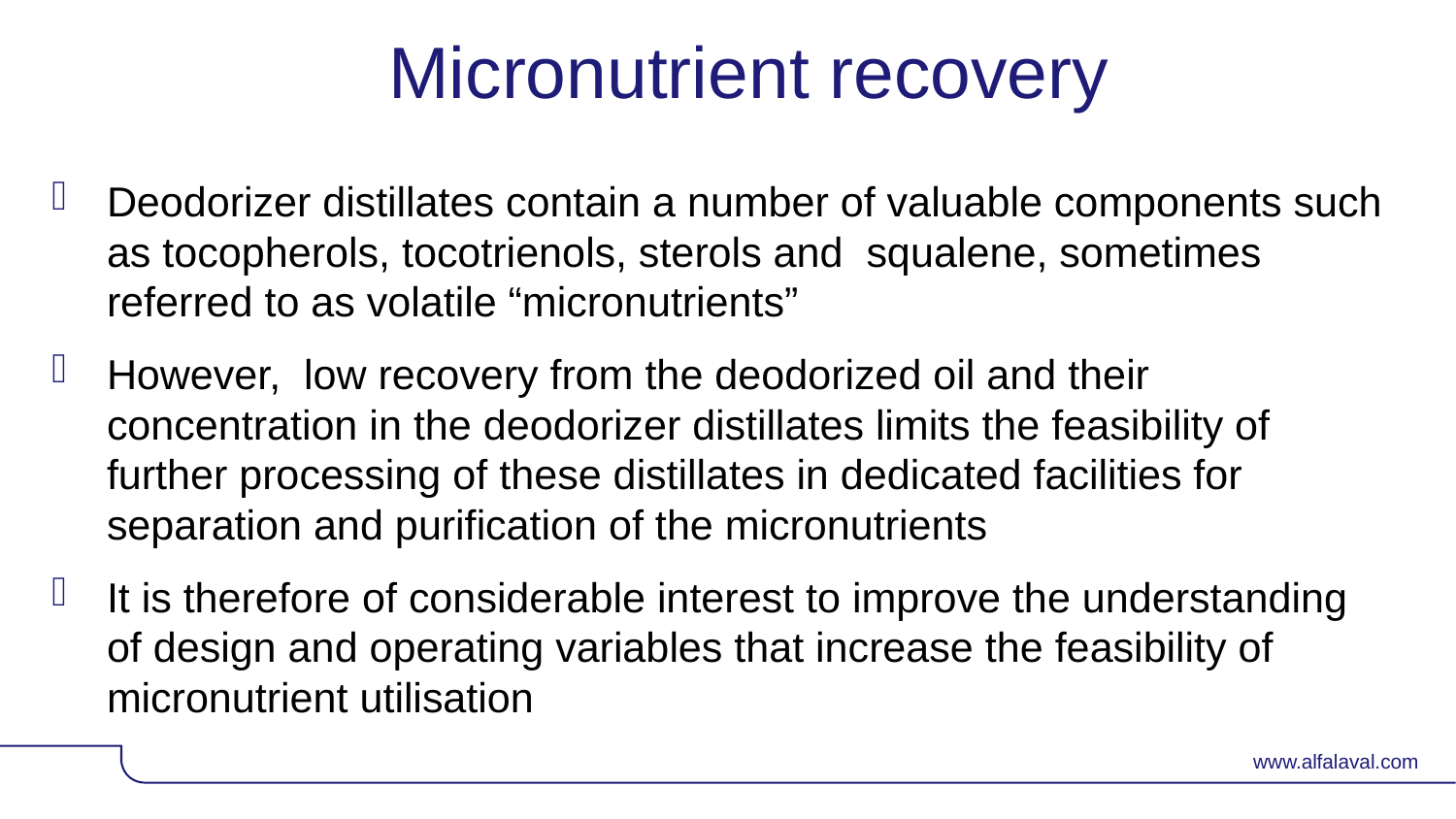

# Micronutrient recovery
Deodorizer distillates contain a number of valuable components such as tocopherols, tocotrienols, sterols and  squalene, sometimes referred to as volatile “micronutrients”
However,  low recovery from the deodorized oil and their concentration in the deodorizer distillates limits the feasibility of further processing of these distillates in dedicated facilities for separation and purification of the micronutrients
It is therefore of considerable interest to improve the understanding of design and operating variables that increase the feasibility of micronutrient utilisation